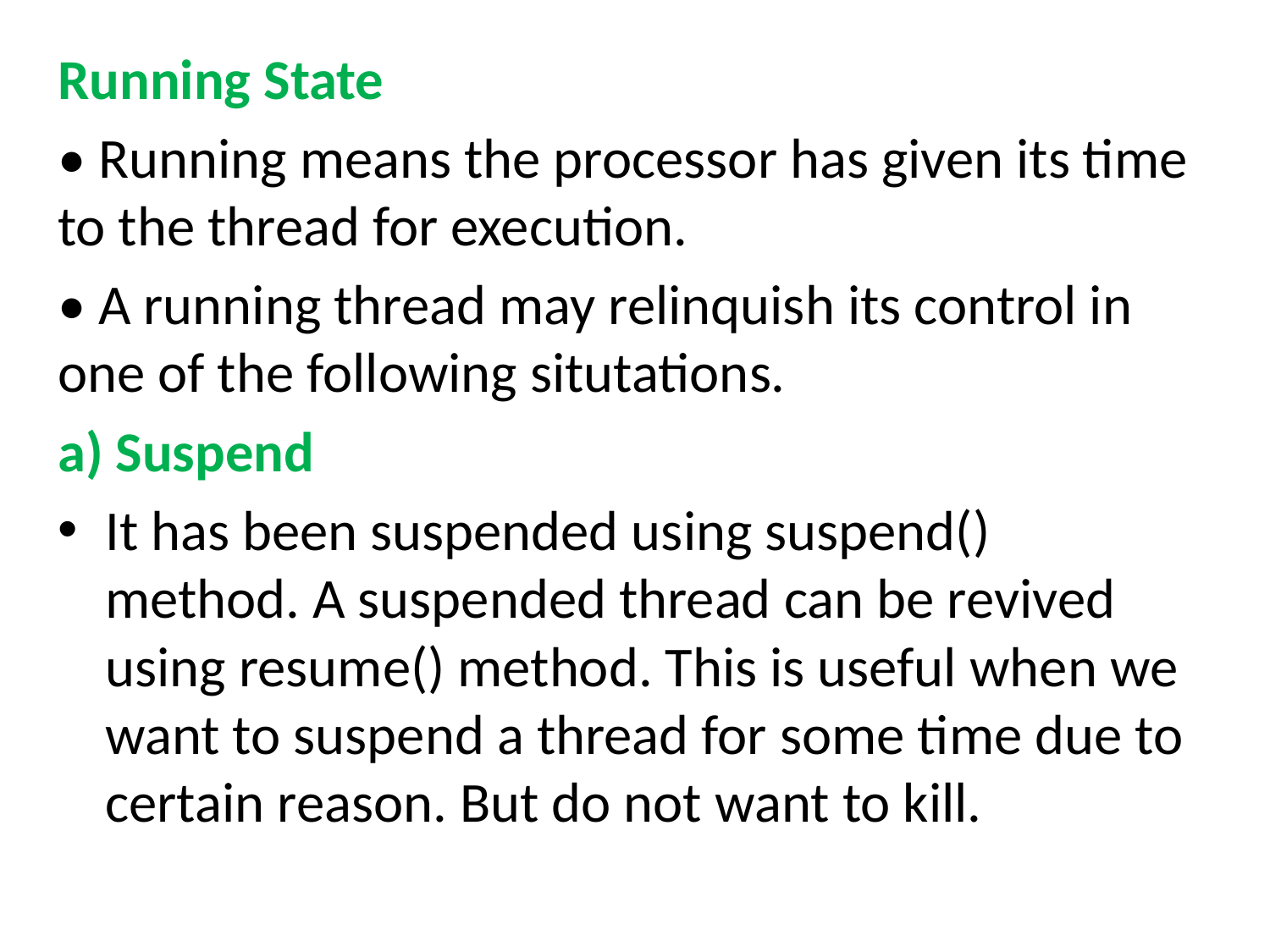

Running State
• Running means the processor has given its time to the thread for execution.
• A running thread may relinquish its control in one of the following situtations.
a) Suspend
It has been suspended using suspend() method. A suspended thread can be revived using resume() method. This is useful when we want to suspend a thread for some time due to certain reason. But do not want to kill.